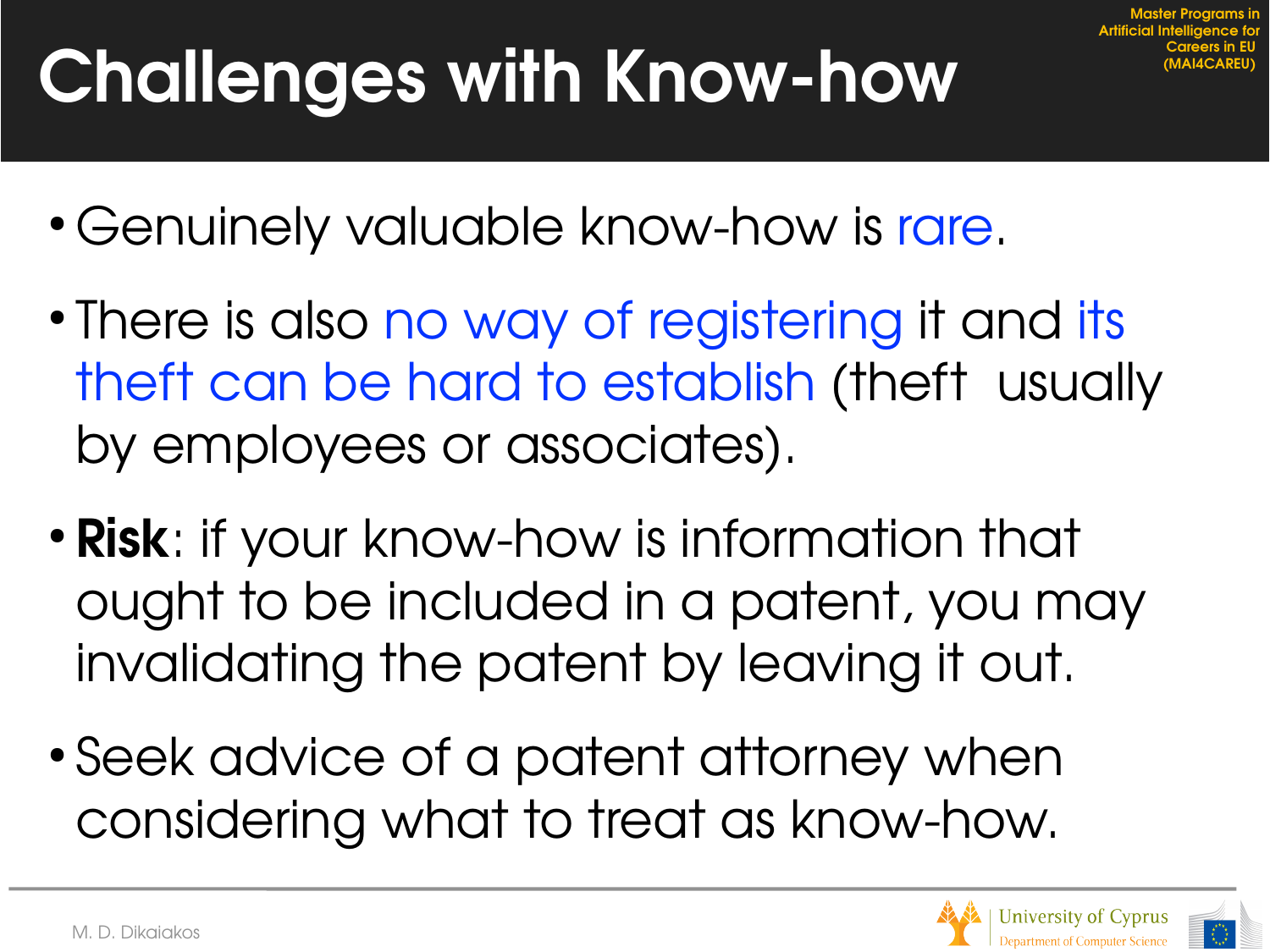

# Challenges with Know-how
Genuinely valuable know-how is rare.
There is also no way of registering it and its theft can be hard to establish (theft  usually by employees or associates).
Risk: if your know-how is information that ought to be included in a patent, you may invalidating the patent by leaving it out.
Seek advice of a patent attorney when considering what to treat as know-how.
298